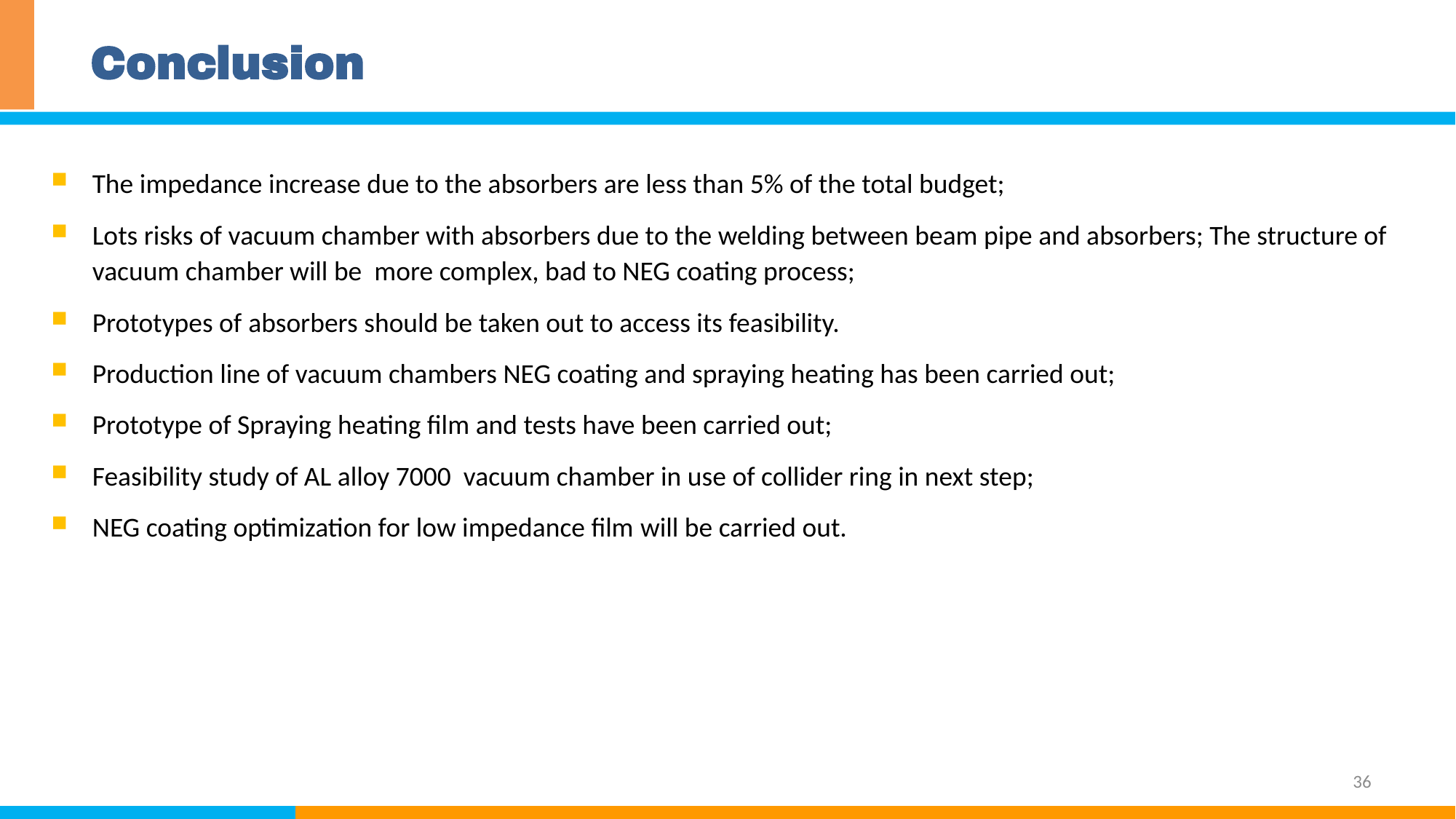

# Conclusion
The impedance increase due to the absorbers are less than 5% of the total budget;
Lots risks of vacuum chamber with absorbers due to the welding between beam pipe and absorbers; The structure of vacuum chamber will be  more complex, bad to NEG coating process;
Prototypes of absorbers should be taken out to access its feasibility.
Production line of vacuum chambers NEG coating and spraying heating has been carried out;
Prototype of Spraying heating film and tests have been carried out;
Feasibility study of AL alloy 7000  vacuum chamber in use of collider ring in next step;
NEG coating optimization for low impedance film will be carried out.

36